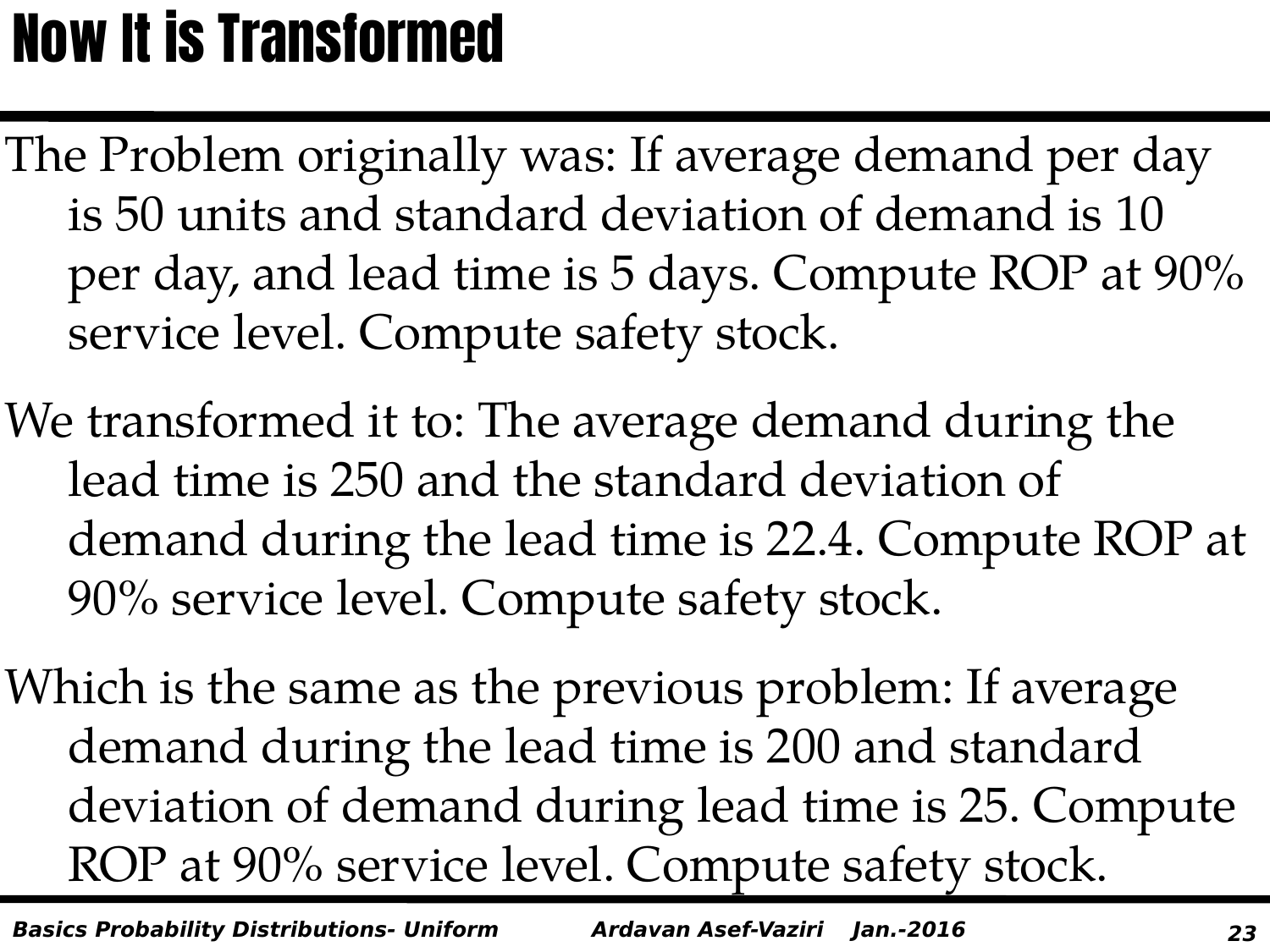

Now It is Transformed
The Problem originally was: If average demand per day is 50 units and standard deviation of demand is 10 per day, and lead time is 5 days. Compute ROP at 90% service level. Compute safety stock.

We transformed it to: The average demand during the lead time is 250 and the standard deviation of demand during the lead time is 22.4. Compute ROP at 90% service level. Compute safety stock.

Which is the same as the previous problem: If average demand during the lead time is 200 and standard deviation of demand during lead time is 25. Compute ROP at 90% service level. Compute safety stock.